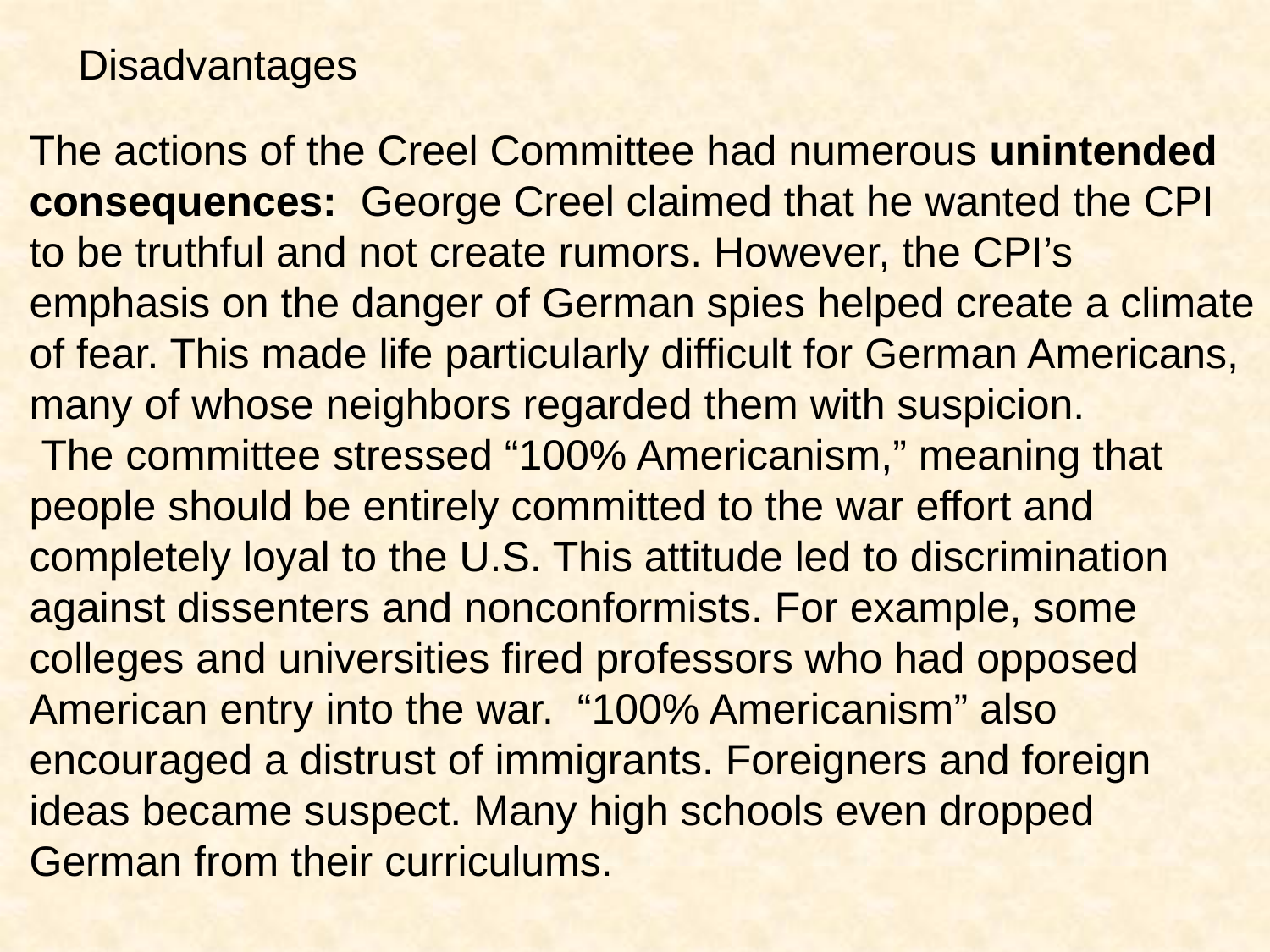

Disadvantages
The actions of the Creel Committee had numerous unintended consequences:  George Creel claimed that he wanted the CPI to be truthful and not create rumors. However, the CPI’s emphasis on the danger of German spies helped create a climate of fear. This made life particularly difficult for German Americans, many of whose neighbors regarded them with suspicion.
 The committee stressed “100% Americanism,” meaning that people should be entirely committed to the war effort and completely loyal to the U.S. This attitude led to discrimination against dissenters and nonconformists. For example, some
colleges and universities fired professors who had opposed American entry into the war.  “100% Americanism” also encouraged a distrust of immigrants. Foreigners and foreign ideas became suspect. Many high schools even dropped German from their curriculums.